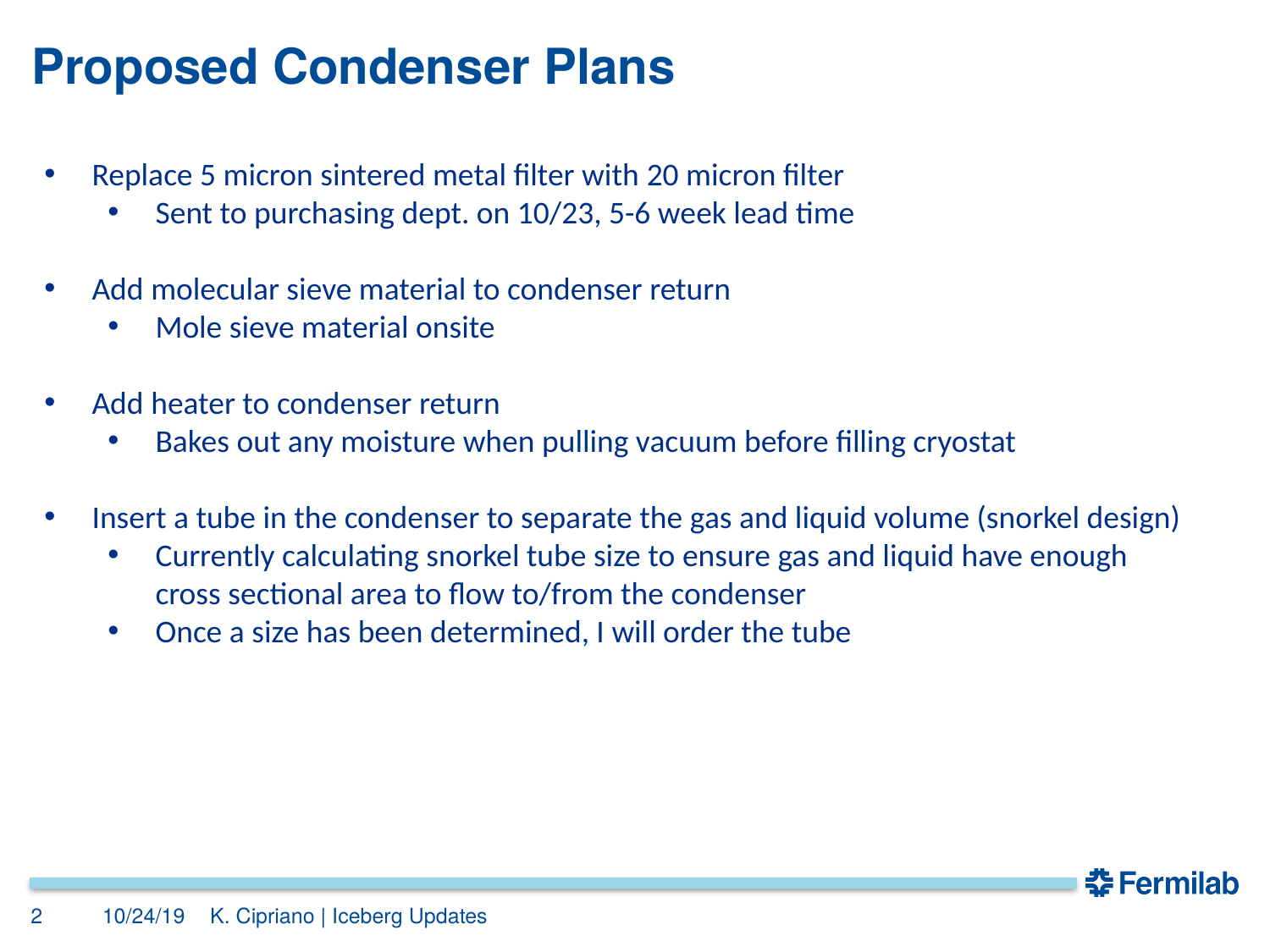

# Proposed Condenser Plans
Replace 5 micron sintered metal filter with 20 micron filter
Sent to purchasing dept. on 10/23, 5-6 week lead time

Add molecular sieve material to condenser return
Mole sieve material onsite

Add heater to condenser return
Bakes out any moisture when pulling vacuum before filling cryostat

Insert a tube in the condenser to separate the gas and liquid volume (snorkel design)
Currently calculating snorkel tube size to ensure gas and liquid have enough cross sectional area to flow to/from the condenser
Once a size has been determined, I will order the tube

2
10/24/19
K. Cipriano | Iceberg Updates